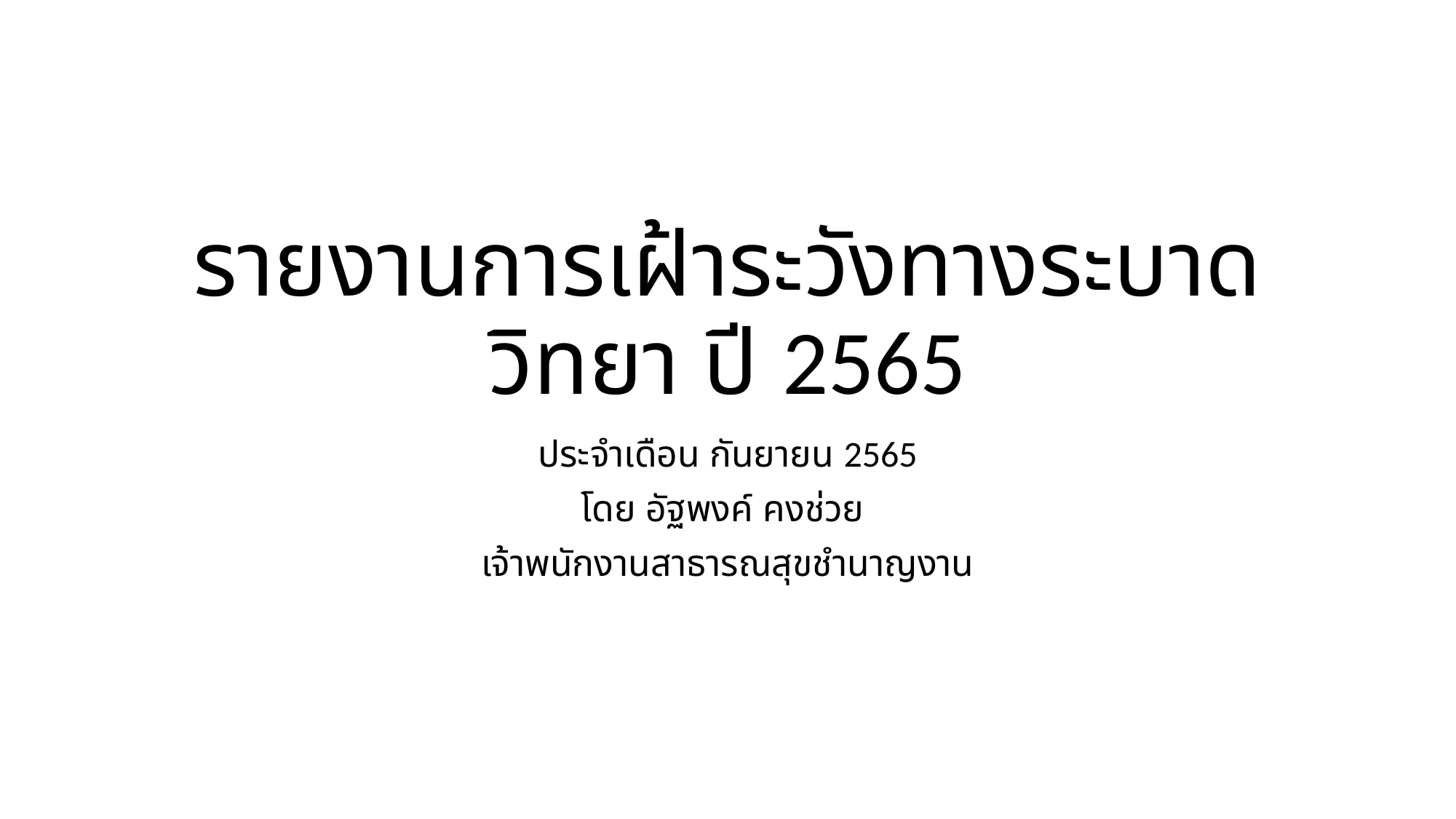

# รายงานการเฝ้าระวังทางระบาดวิทยา ปี 2565
ประจำเดือน กันยายน 2565
โดย อัฐพงค์ คงช่วย
เจ้าพนักงานสาธารณสุขชำนาญงาน